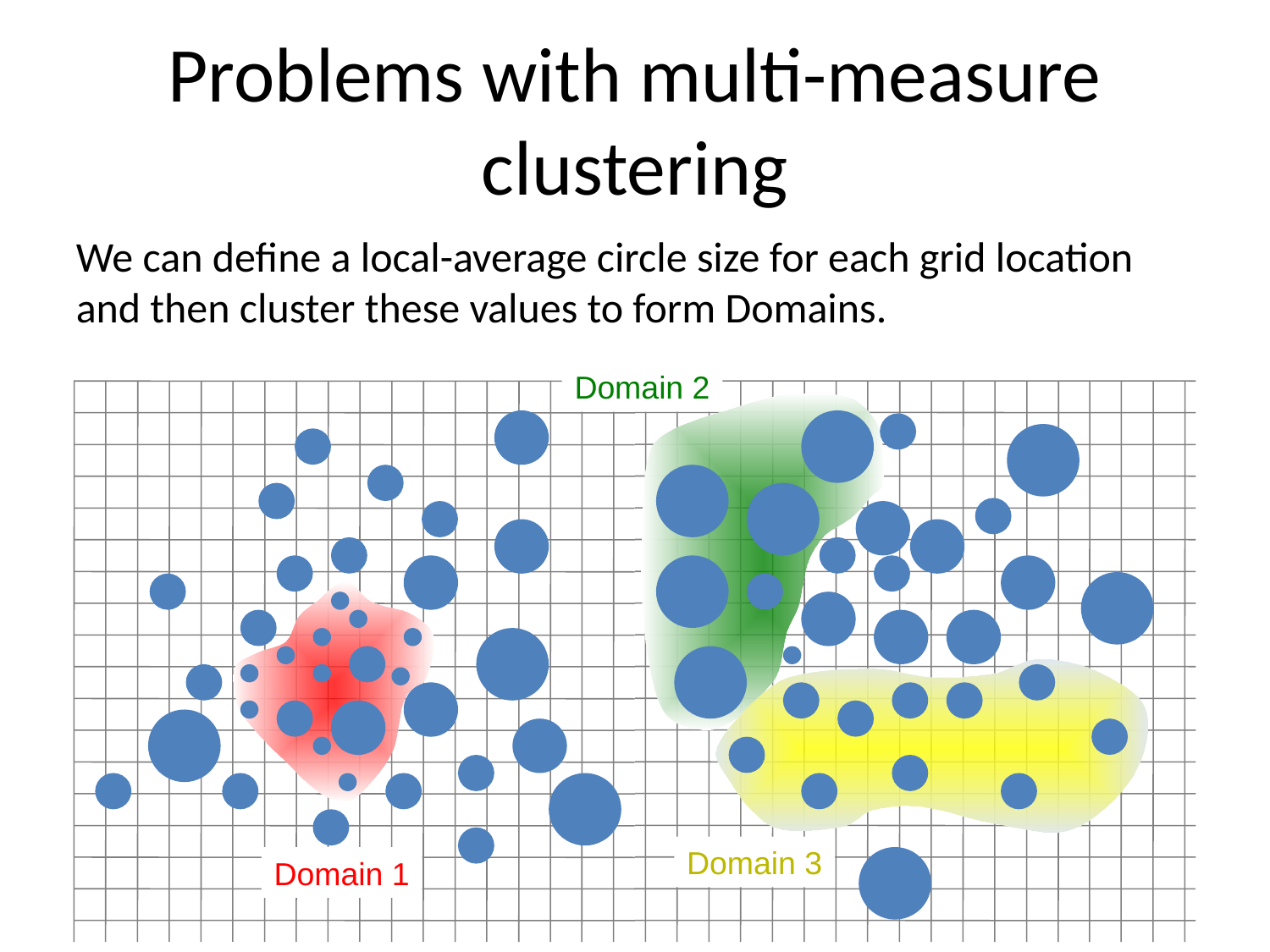

# Problems with multi-measure clustering
We can define a local-average circle size for each grid location and then cluster these values to form Domains.
Domain 2

Domain 3

Domain 1